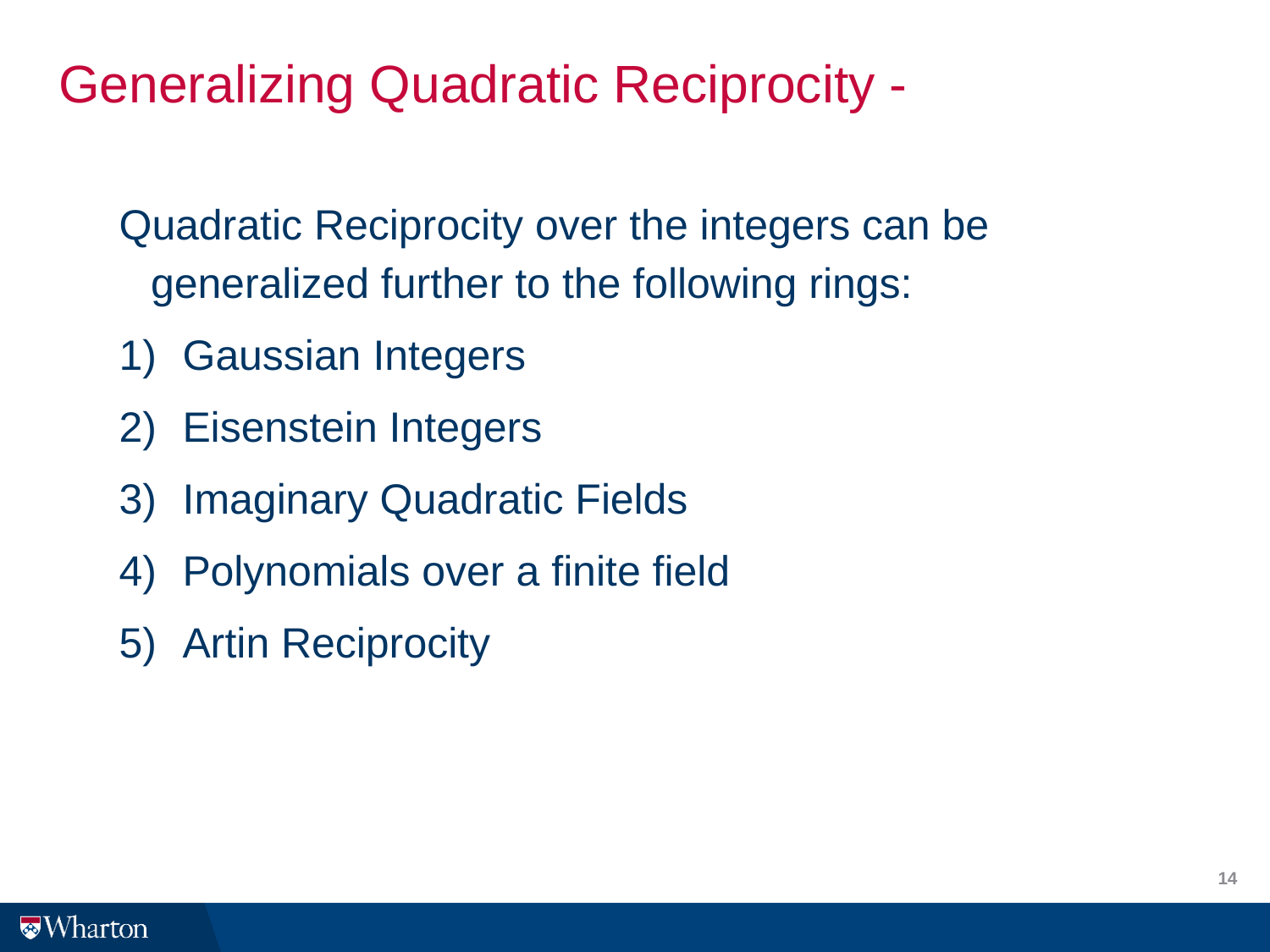

# Generalizing Quadratic Reciprocity -
Quadratic Reciprocity over the integers can be generalized further to the following rings:
Gaussian Integers
Eisenstein Integers
Imaginary Quadratic Fields
Polynomials over a finite field
Artin Reciprocity
14